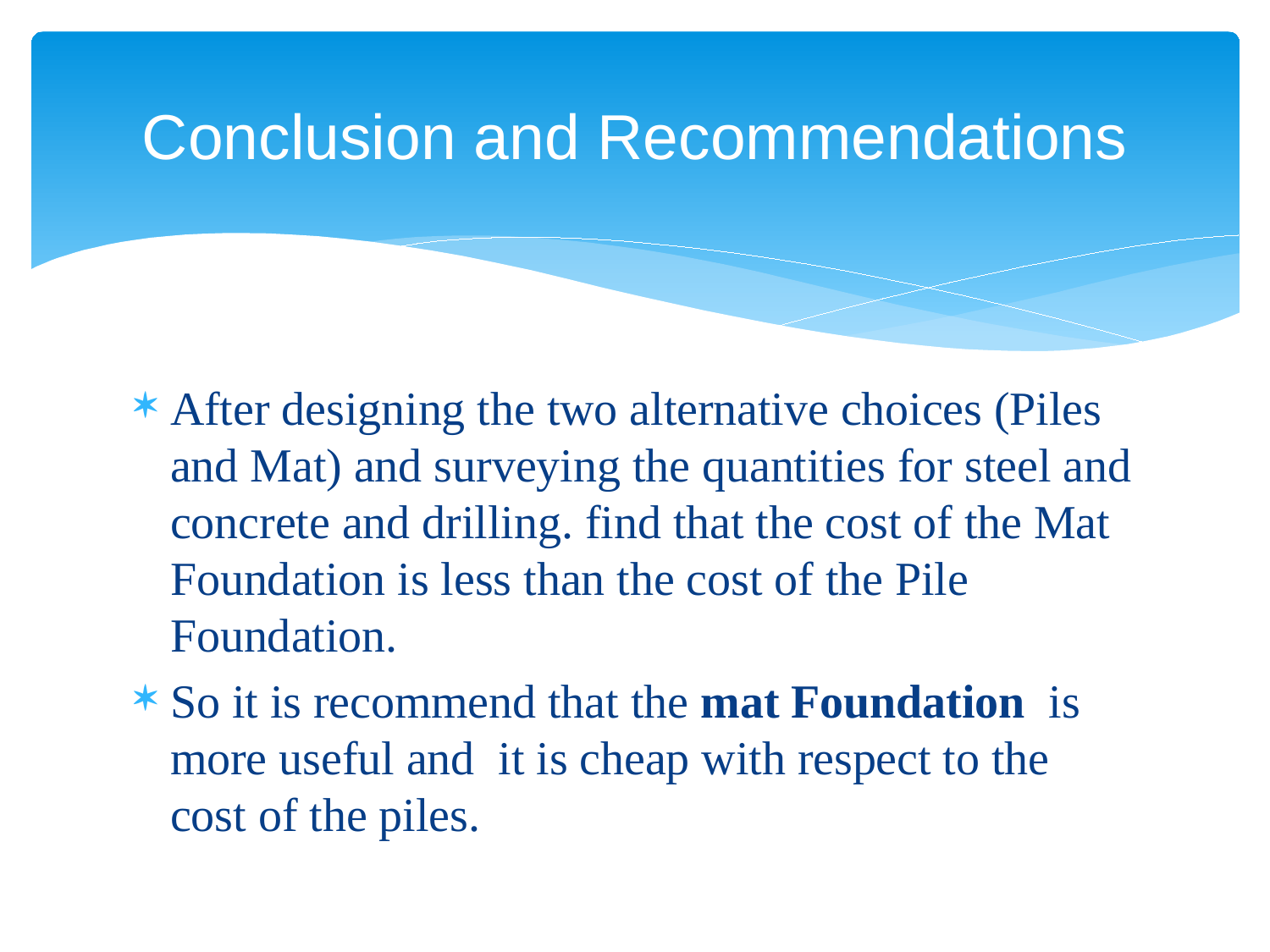

# Conclusion and Recommendations
After designing the two alternative choices (Piles and Mat) and surveying the quantities for steel and concrete and drilling. find that the cost of the Mat Foundation is less than the cost of the Pile Foundation.
So it is recommend that the mat Foundation  is more useful and  it is cheap with respect to the cost of the piles.